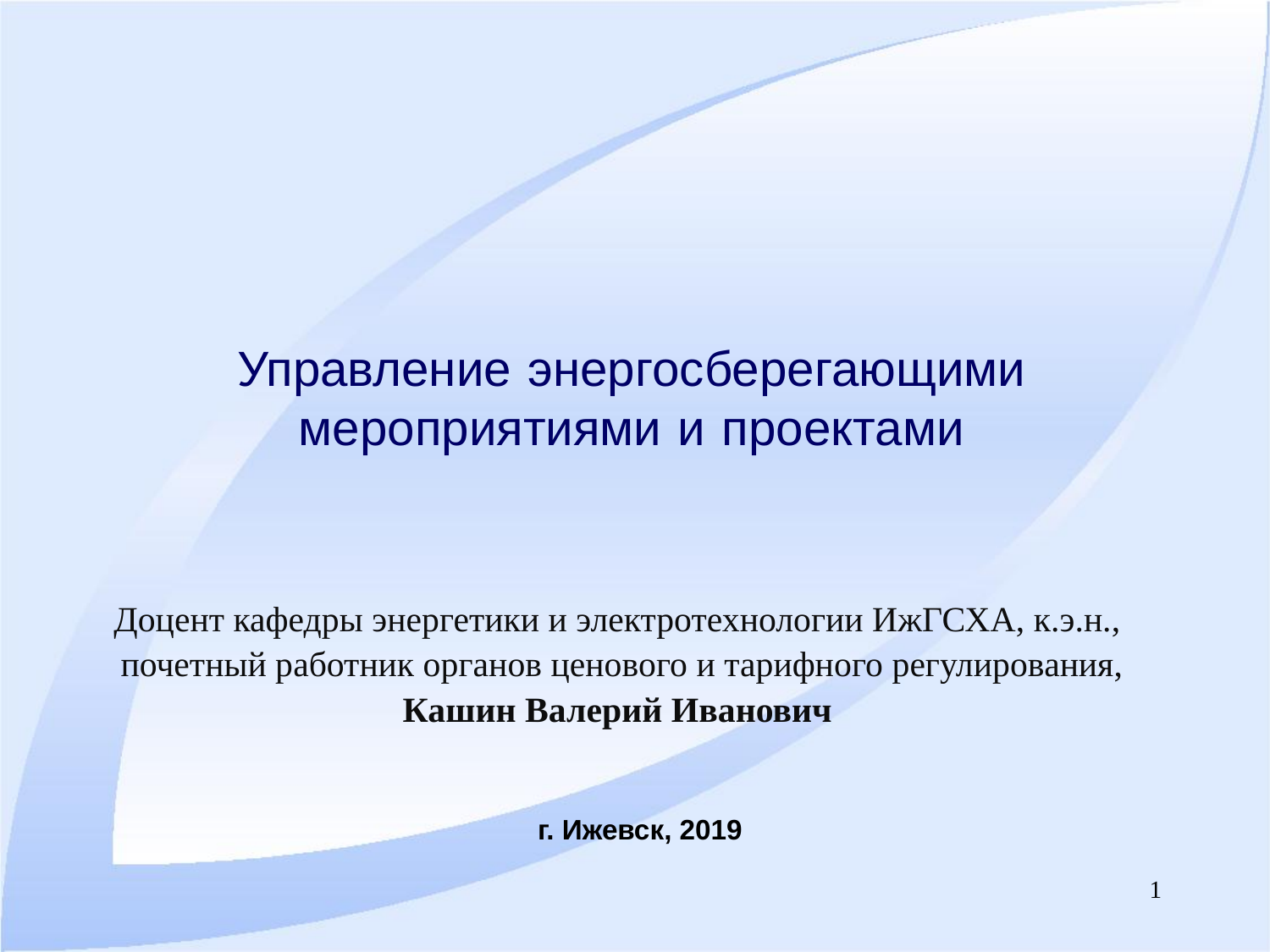

Управление энергосберегающими мероприятиями и проектами
Доцент кафедры энергетики и электротехнологии ИжГСХА, к.э.н.,
 почетный работник органов ценового и тарифного регулирования,
Кашин Валерий Иванович
г. Ижевск, 2019
1